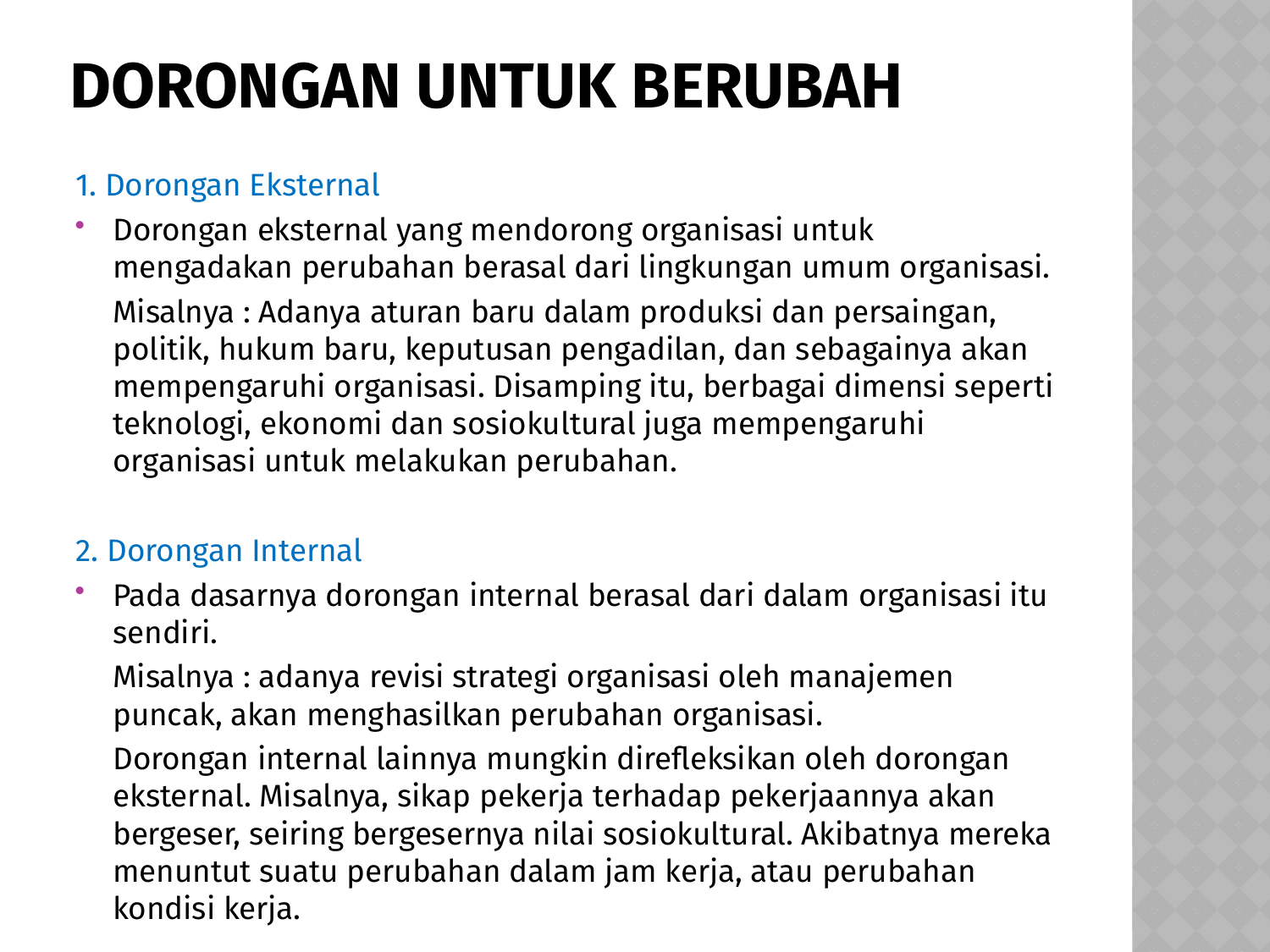

# DORONGAN UNTUK BERUBAH
1. Dorongan Eksternal
Dorongan eksternal yang mendorong organisasi untuk mengadakan perubahan berasal dari lingkungan umum organisasi.
	Misalnya : Adanya aturan baru dalam produksi dan persaingan, politik, hukum baru, keputusan pengadilan, dan sebagainya akan mempengaruhi organisasi. Disamping itu, berbagai dimensi seperti teknologi, ekonomi dan sosiokultural juga mempengaruhi organisasi untuk melakukan perubahan.

2. Dorongan Internal
Pada dasarnya dorongan internal berasal dari dalam organisasi itu sendiri.
	Misalnya : adanya revisi strategi organisasi oleh manajemen puncak, akan menghasilkan perubahan organisasi.
	Dorongan internal lainnya mungkin direfleksikan oleh dorongan eksternal. Misalnya, sikap pekerja terhadap pekerjaannya akan bergeser, seiring bergesernya nilai sosiokultural. Akibatnya mereka menuntut suatu perubahan dalam jam kerja, atau perubahan kondisi kerja.